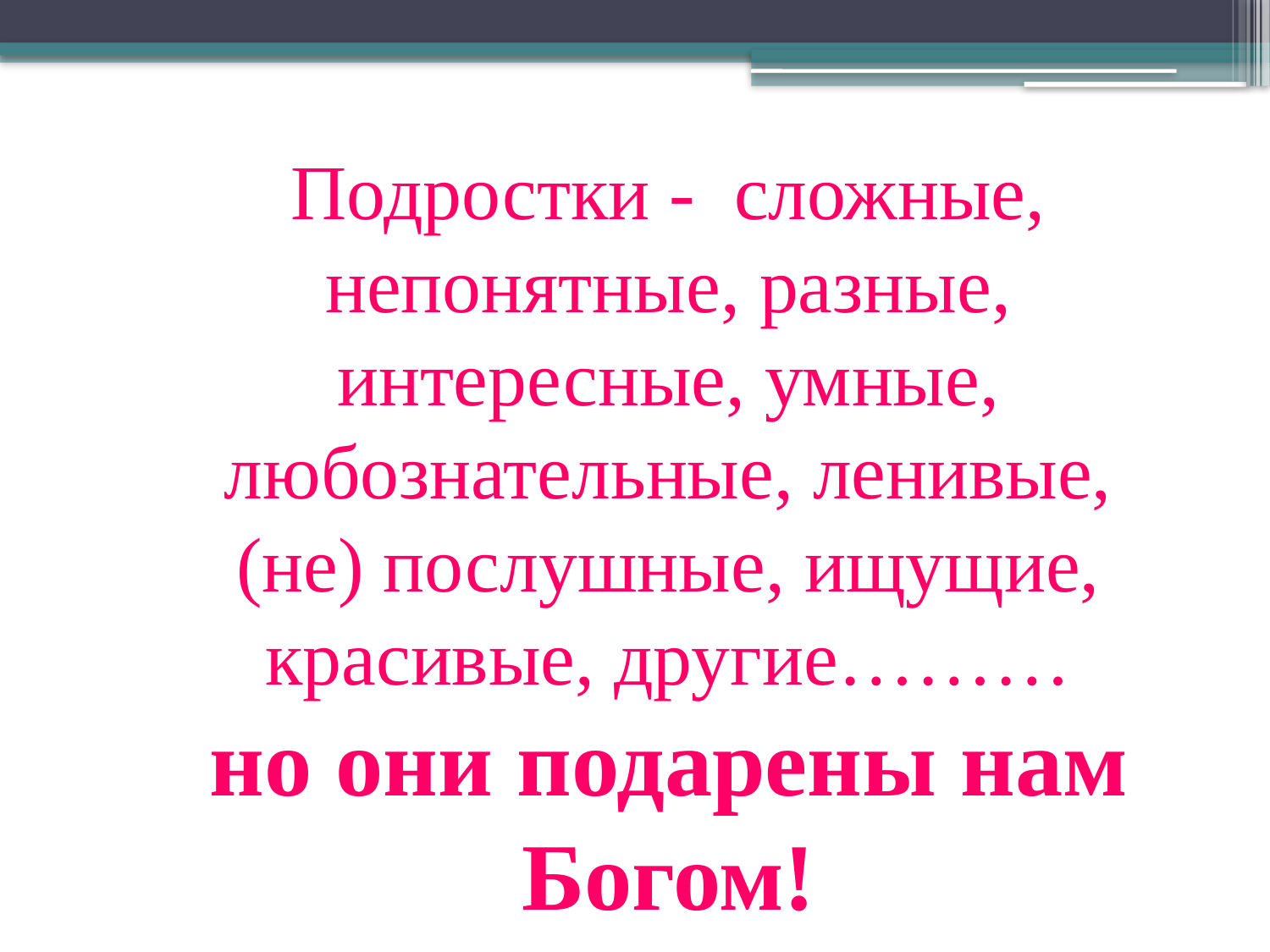

Подростки -  сложные, непонятные, разные, интересные, умные, любознательные, ленивые, (не) послушные, ищущие, красивые, другие………
но они подарены нам Богом!